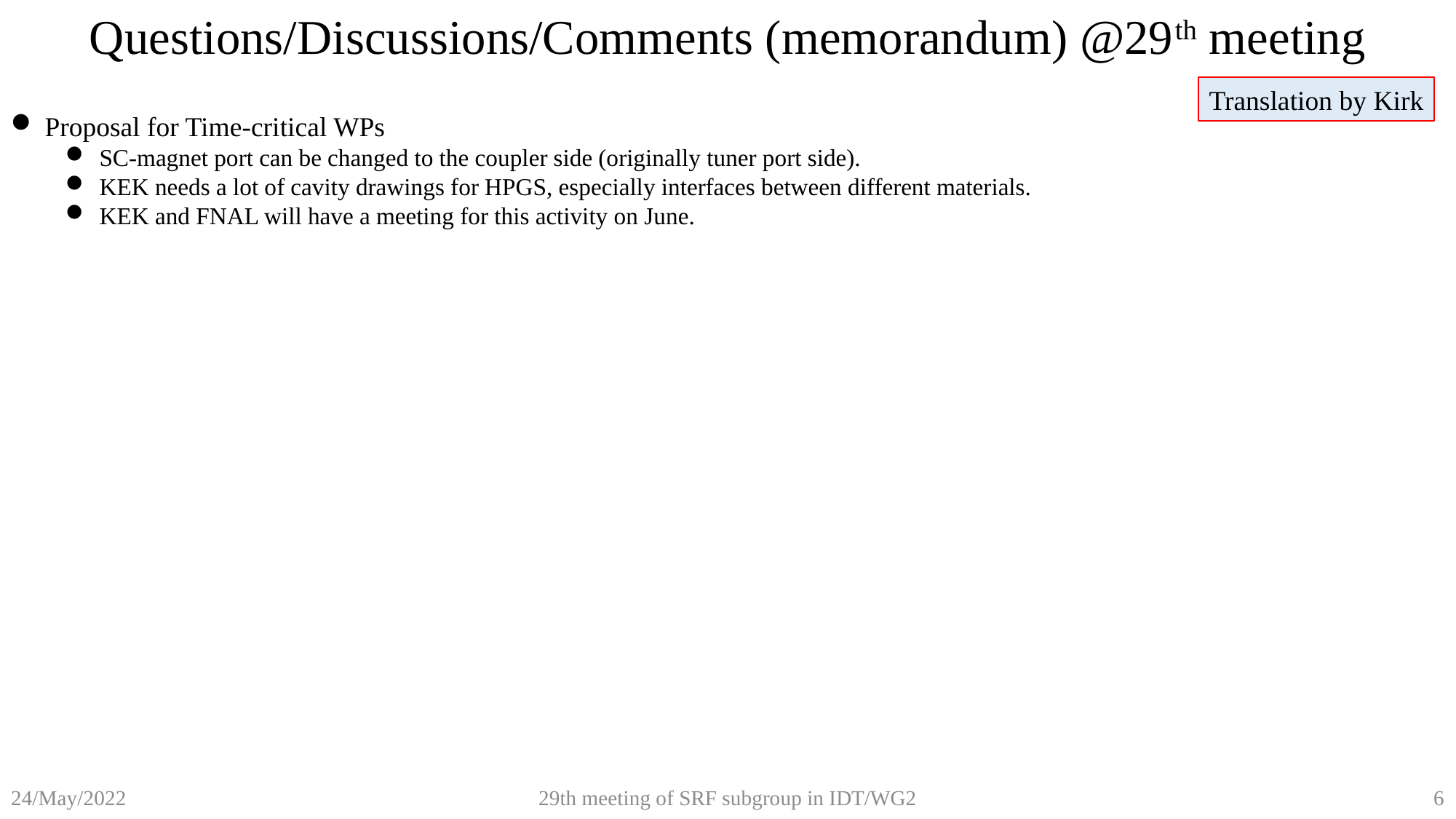

Questions/Discussions/Comments (memorandum) @29th meeting
Translation by Kirk
Proposal for Time-critical WPs
SC-magnet port can be changed to the coupler side (originally tuner port side).
KEK needs a lot of cavity drawings for HPGS, especially interfaces between different materials.
KEK and FNAL will have a meeting for this activity on June.
29th meeting of SRF subgroup in IDT/WG2
6
24/May/2022